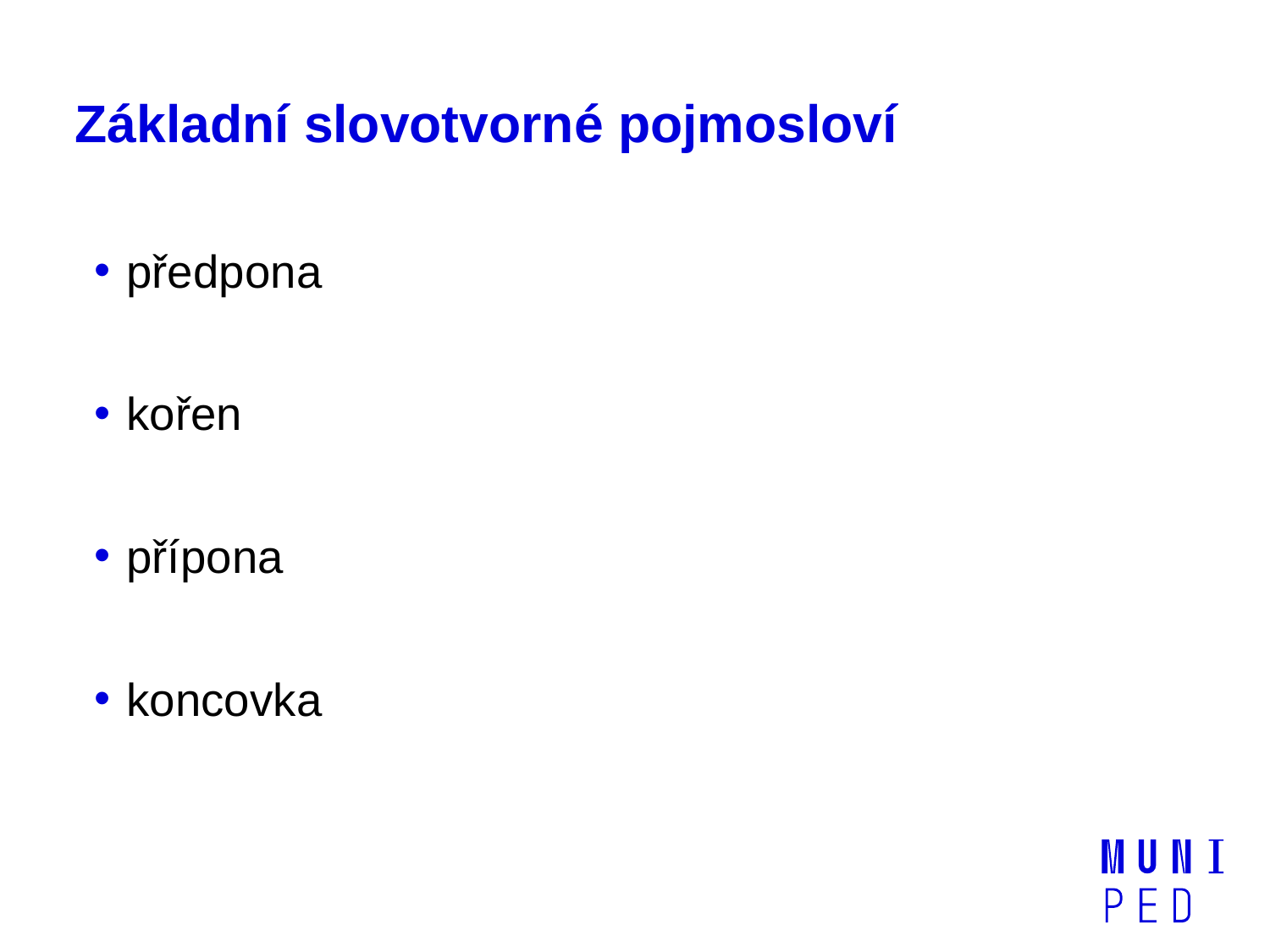

# Základní slovotvorné pojmosloví
 předpona

 kořen

 přípona

 koncovka